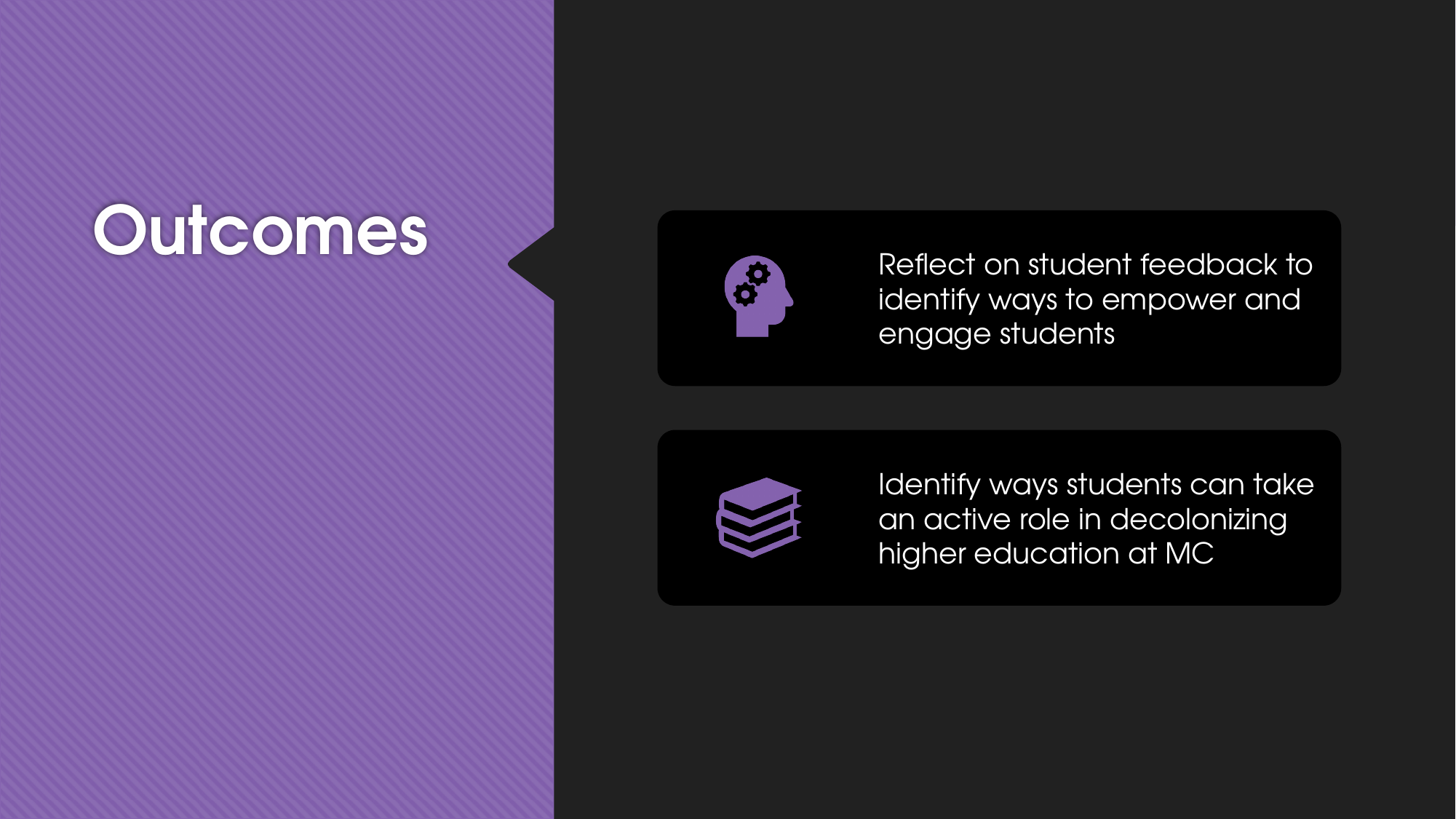

Reflect on student feedback to identify ways to empower and engage students
Identify ways students can take an active role in decolonizing higher education at MC
# Outcomes